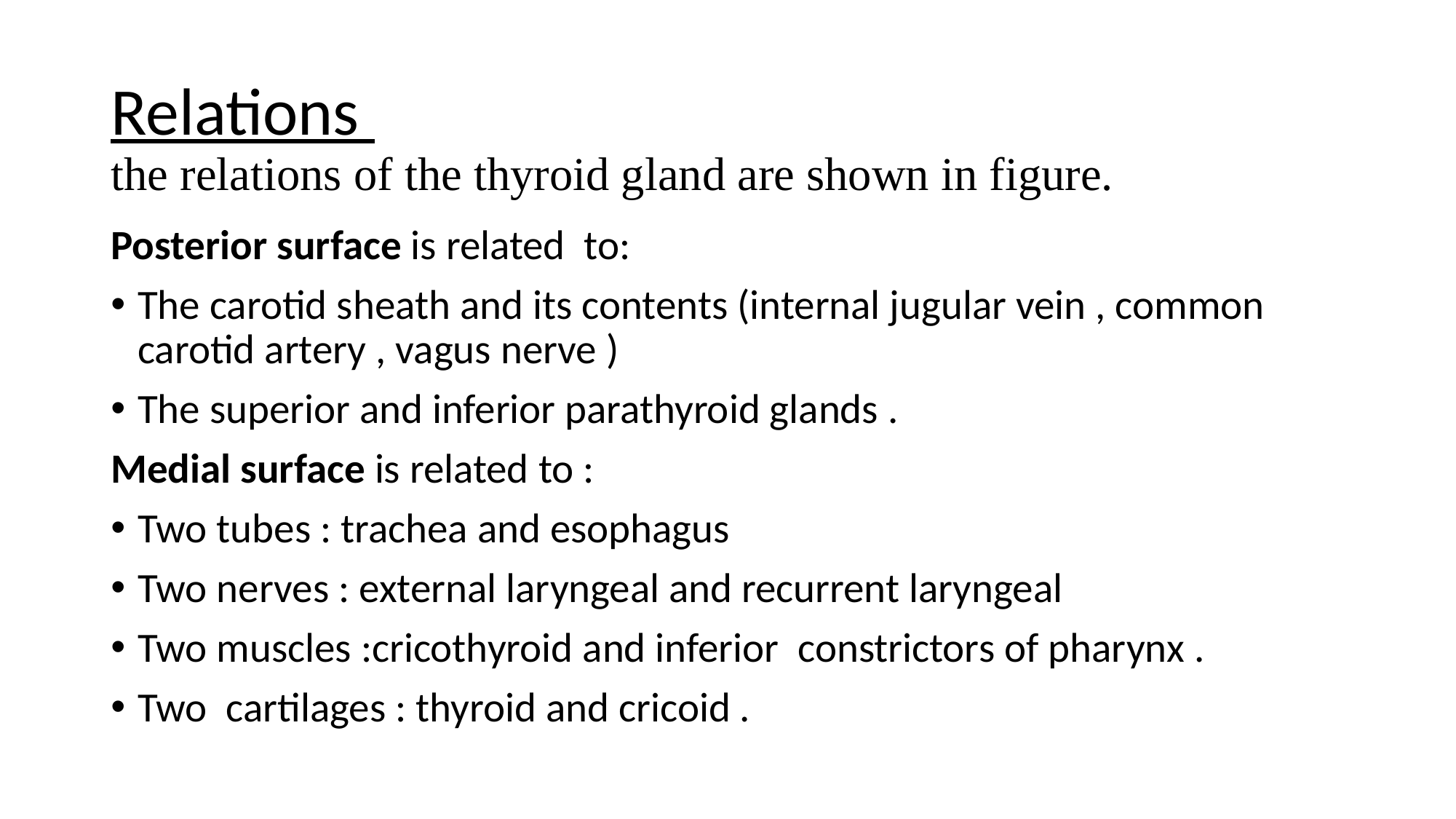

# Relations the relations of the thyroid gland are shown in figure.
Posterior surface is related  to:
The carotid sheath and its contents (internal jugular vein , common carotid artery , vagus nerve )
The superior and inferior parathyroid glands .
Medial surface is related to :
Two tubes : trachea and esophagus
Two nerves : external laryngeal and recurrent laryngeal
Two muscles :cricothyroid and inferior  constrictors of pharynx .
Two  cartilages : thyroid and cricoid .